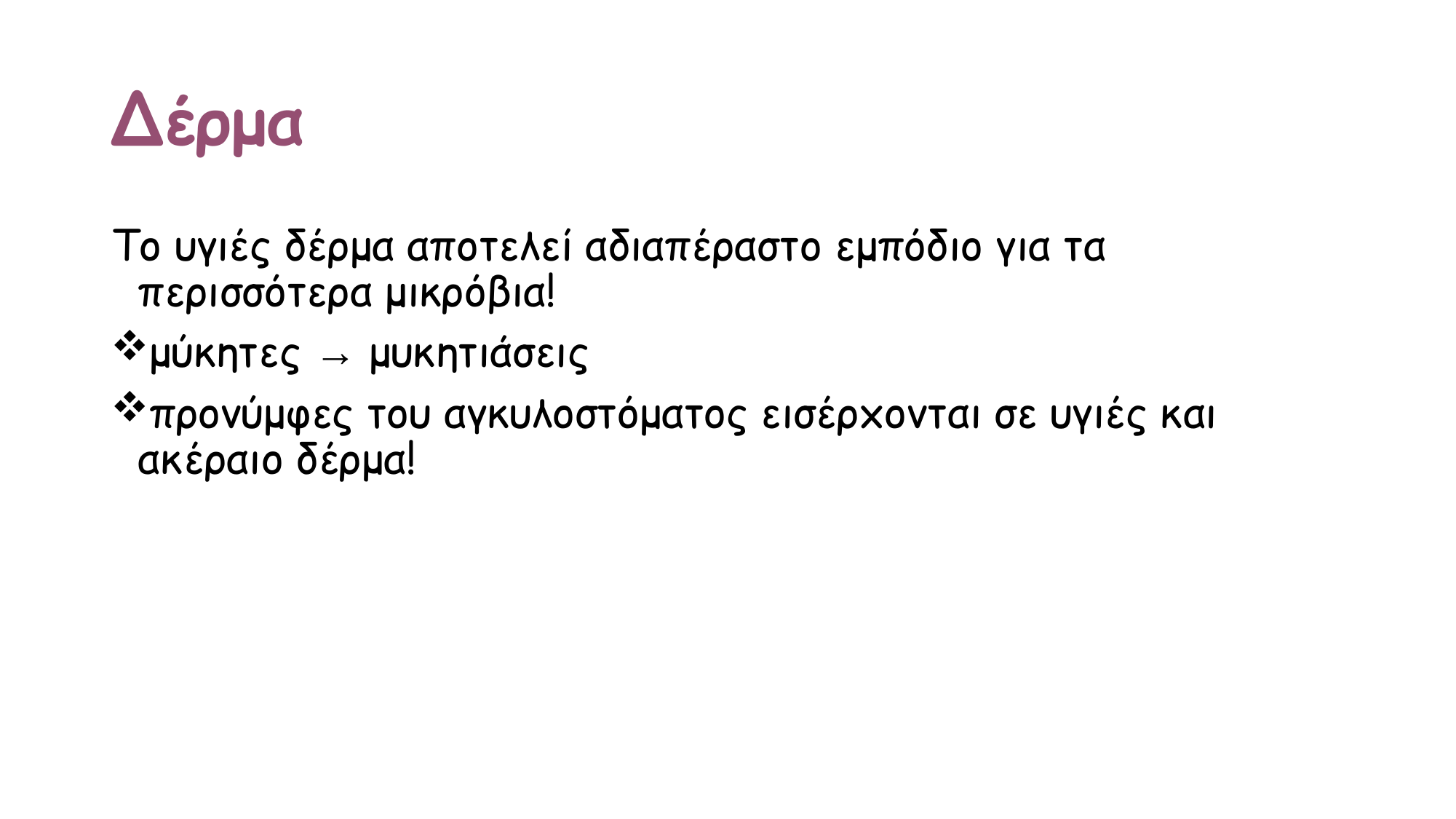

# Δέρμα
Το υγιές δέρμα αποτελεί αδιαπέραστο εμπόδιο για τα περισσότερα μικρόβια!
μύκητες → μυκητιάσεις
προνύμφες του αγκυλοστόματος εισέρχονται σε υγιές και ακέραιο δέρμα!